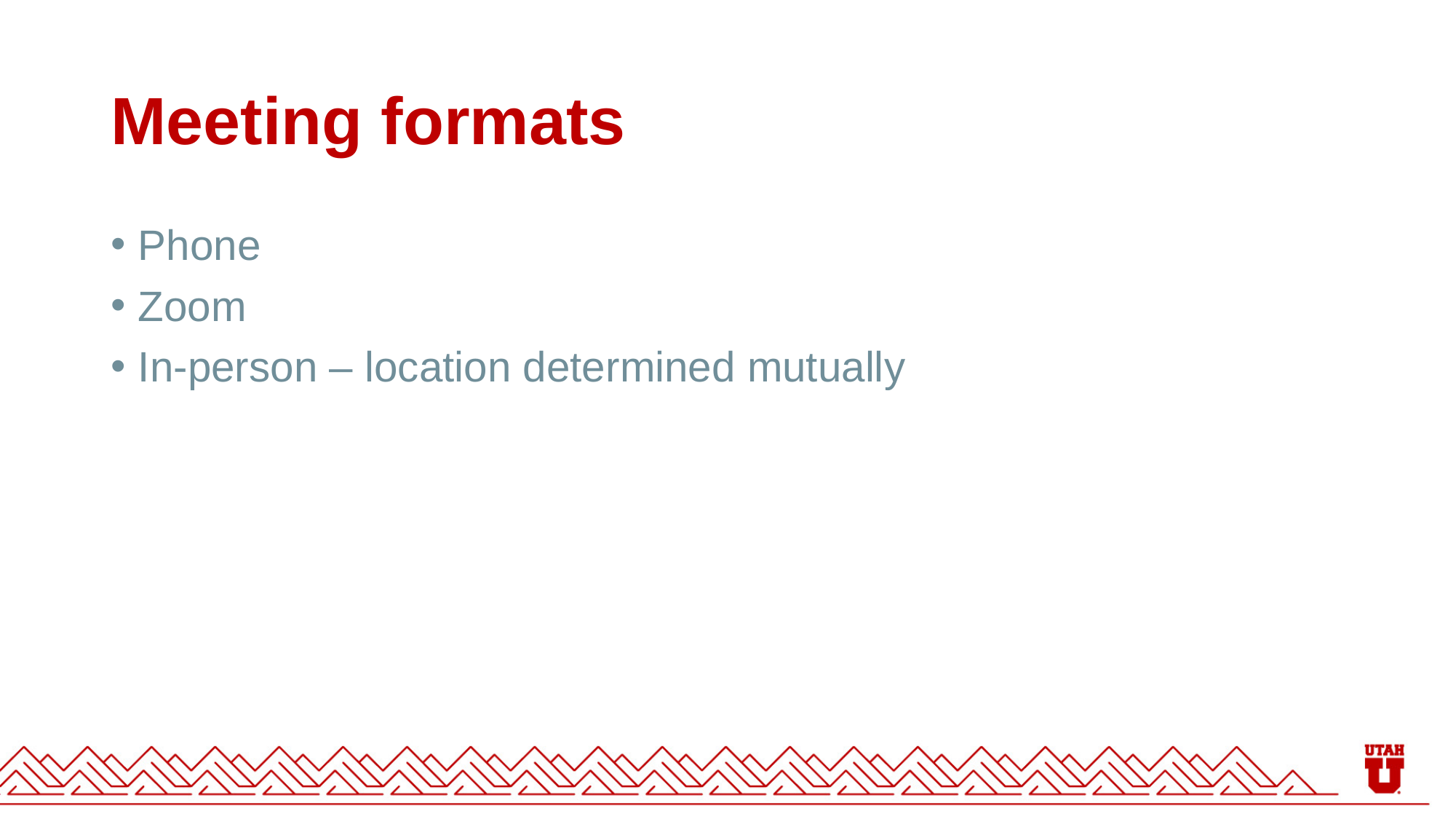

# Meeting formats
Phone
Zoom
In-person – location determined mutually